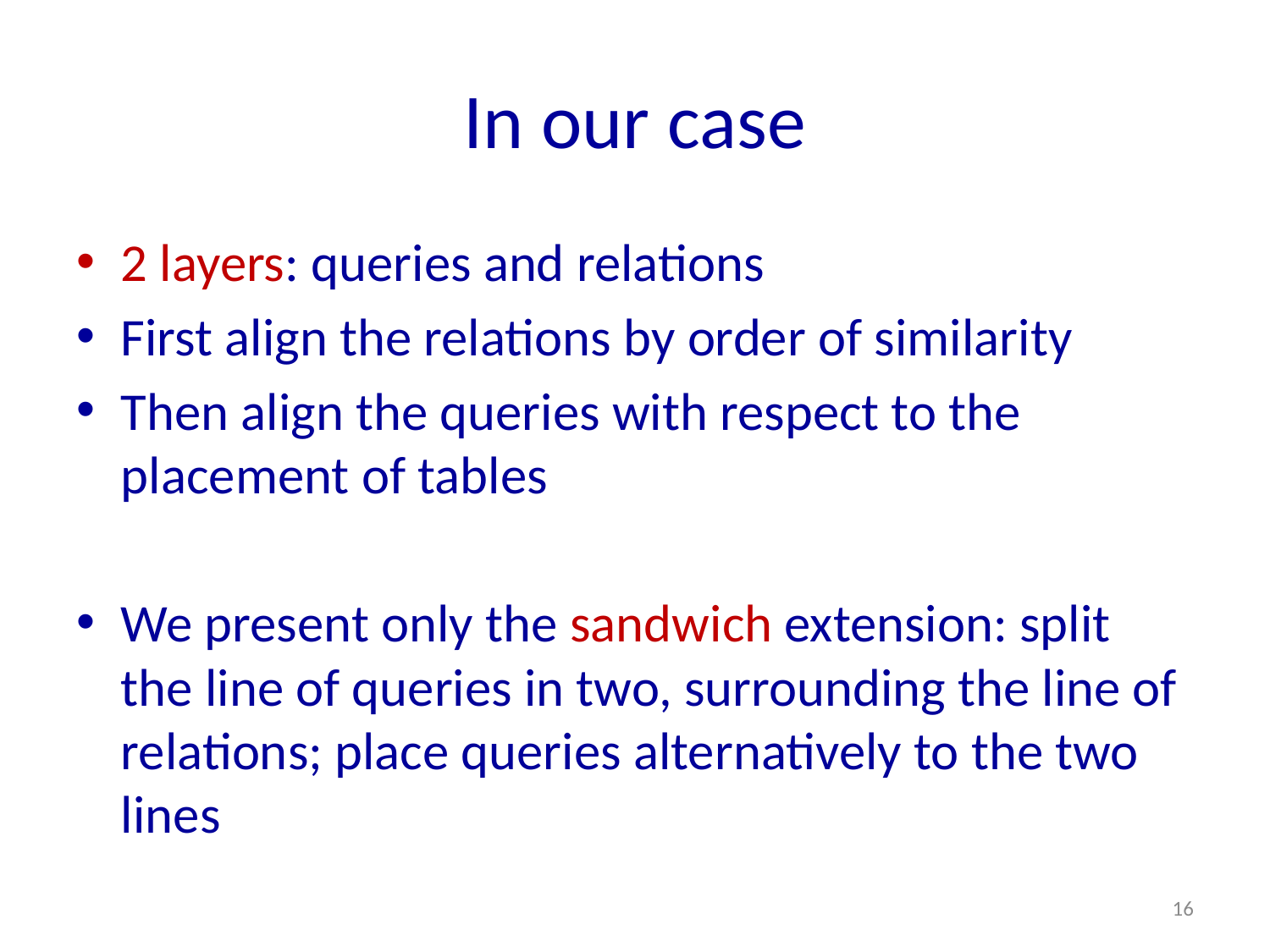

# In our case
2 layers: queries and relations
First align the relations by order of similarity
Then align the queries with respect to the placement of tables

We present only the sandwich extension: split the line of queries in two, surrounding the line of relations; place queries alternatively to the two lines
16